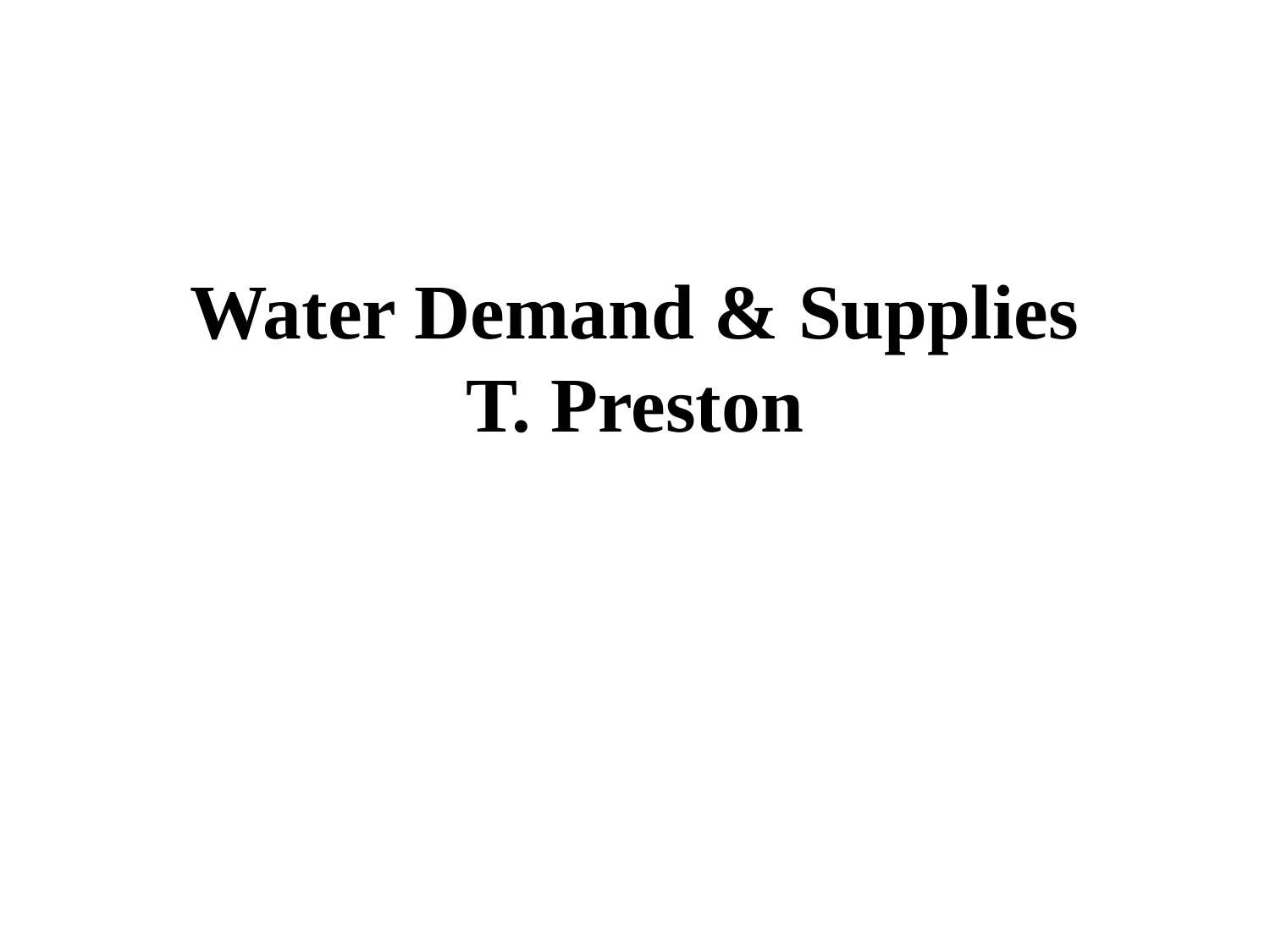

# Water Demand & Supplies T. Preston